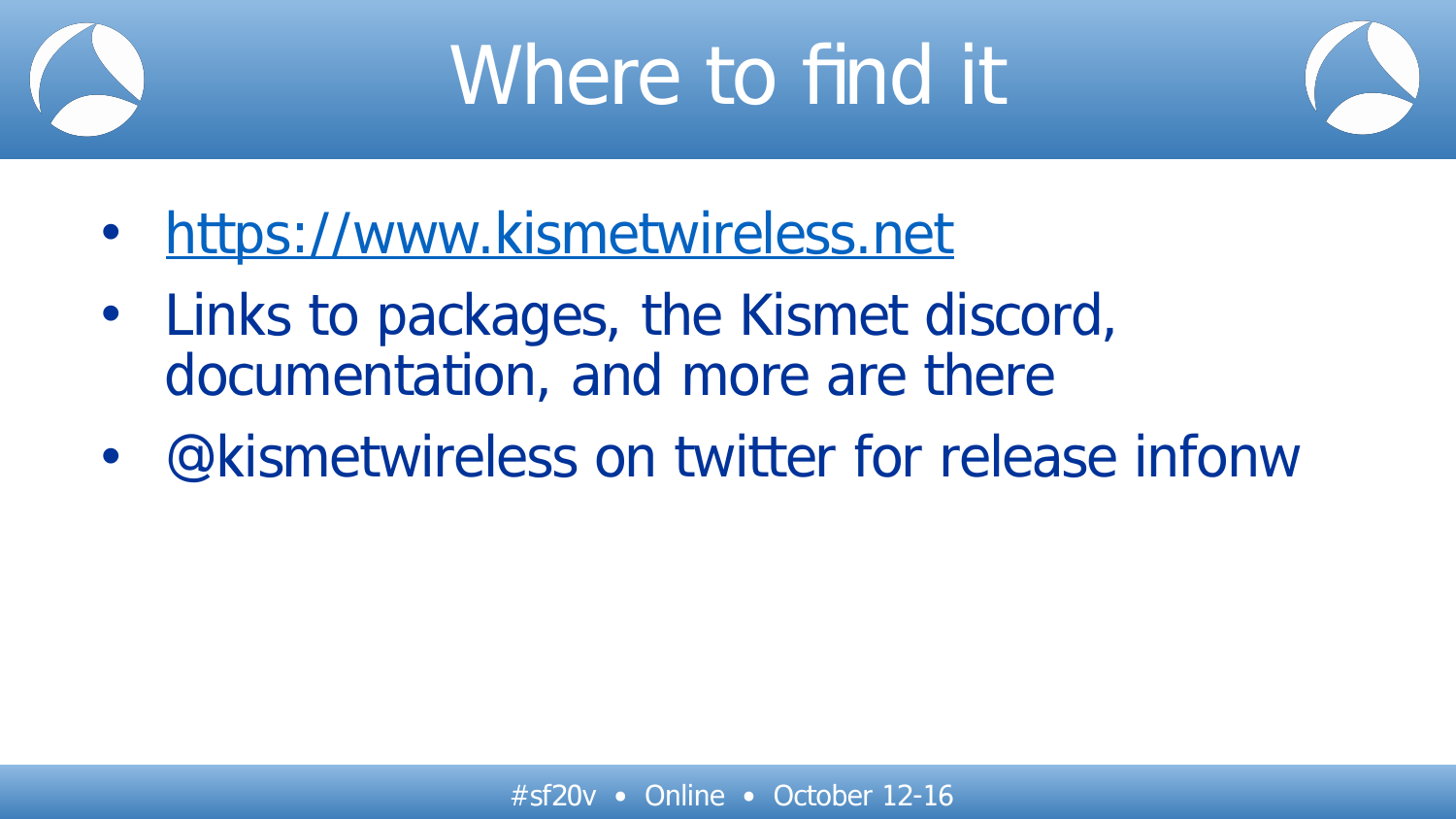

# Where to find it
https://www.kismetwireless.net
Links to packages, the Kismet discord, documentation, and more are there
@kismetwireless on twitter for release infonw